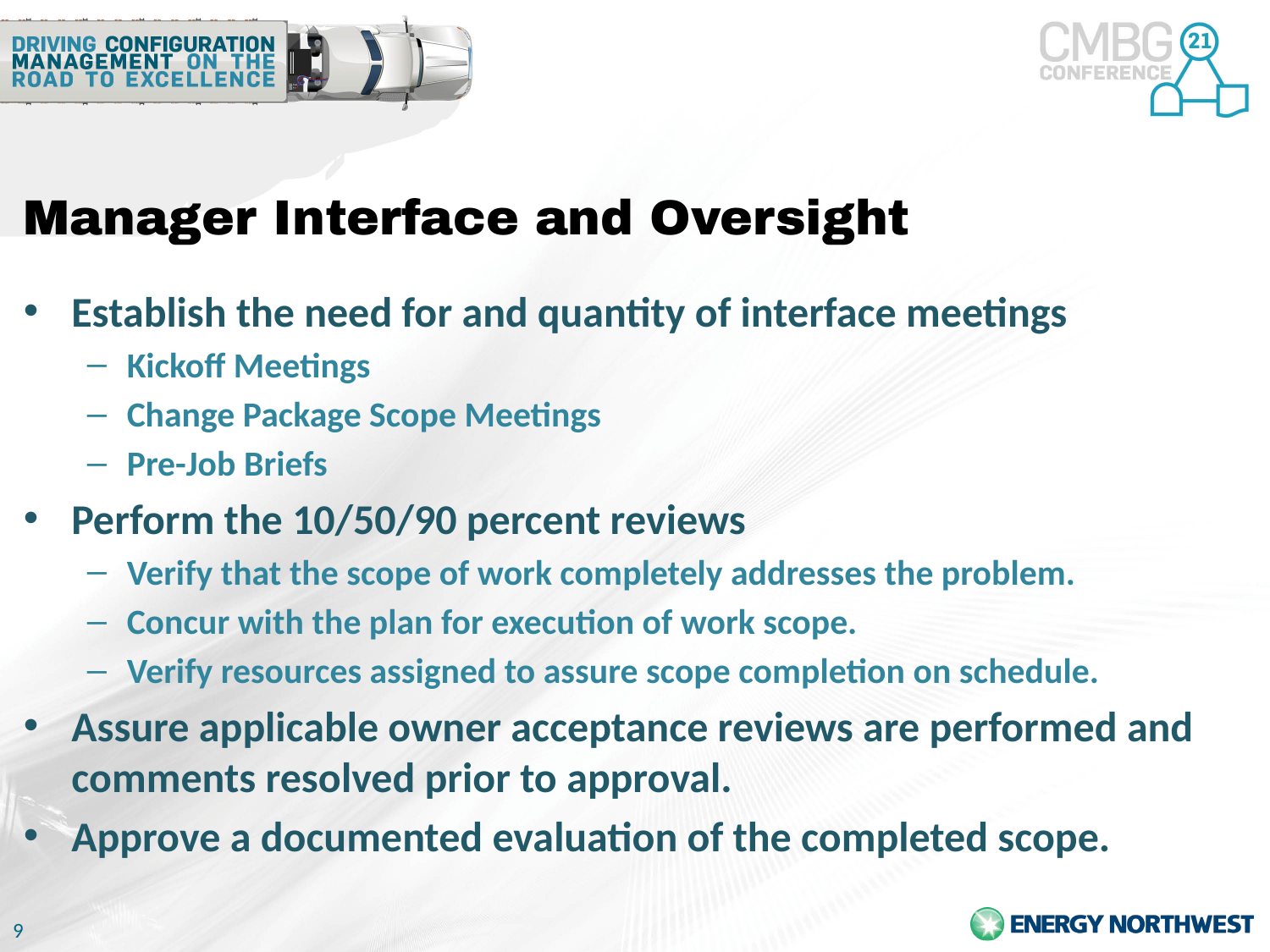

# Manager Interface and Oversight
Establish the need for and quantity of interface meetings
Kickoff Meetings
Change Package Scope Meetings
Pre-Job Briefs
Perform the 10/50/90 percent reviews
Verify that the scope of work completely addresses the problem.
Concur with the plan for execution of work scope.
Verify resources assigned to assure scope completion on schedule.
Assure applicable owner acceptance reviews are performed and comments resolved prior to approval.
Approve a documented evaluation of the completed scope.